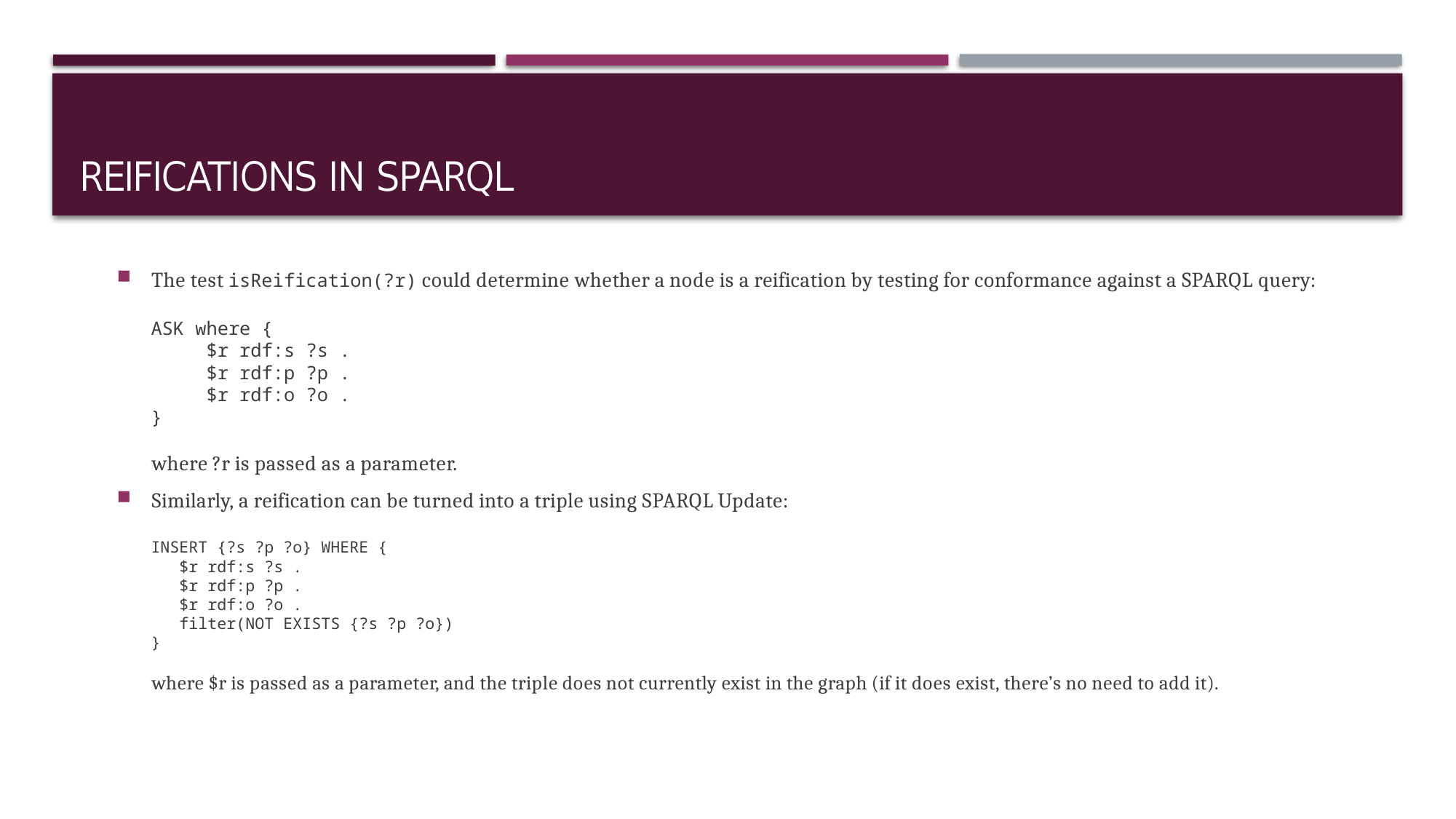

# Reifications in SPARQL
The test isReification(?r) could determine whether a node is a reification by testing for conformance against a SPARQL query:
ASK where {
     $r rdf:s ?s .
     $r rdf:p ?p .
     $r rdf:o ?o .
}
where ?r is passed as a parameter.
Similarly, a reification can be turned into a triple using SPARQL Update:
INSERT {?s ?p ?o} WHERE {
   $r rdf:s ?s .
   $r rdf:p ?p .
   $r rdf:o ?o .
   filter(NOT EXISTS {?s ?p ?o})
}
where $r is passed as a parameter, and the triple does not currently exist in the graph (if it does exist, there’s no need to add it).